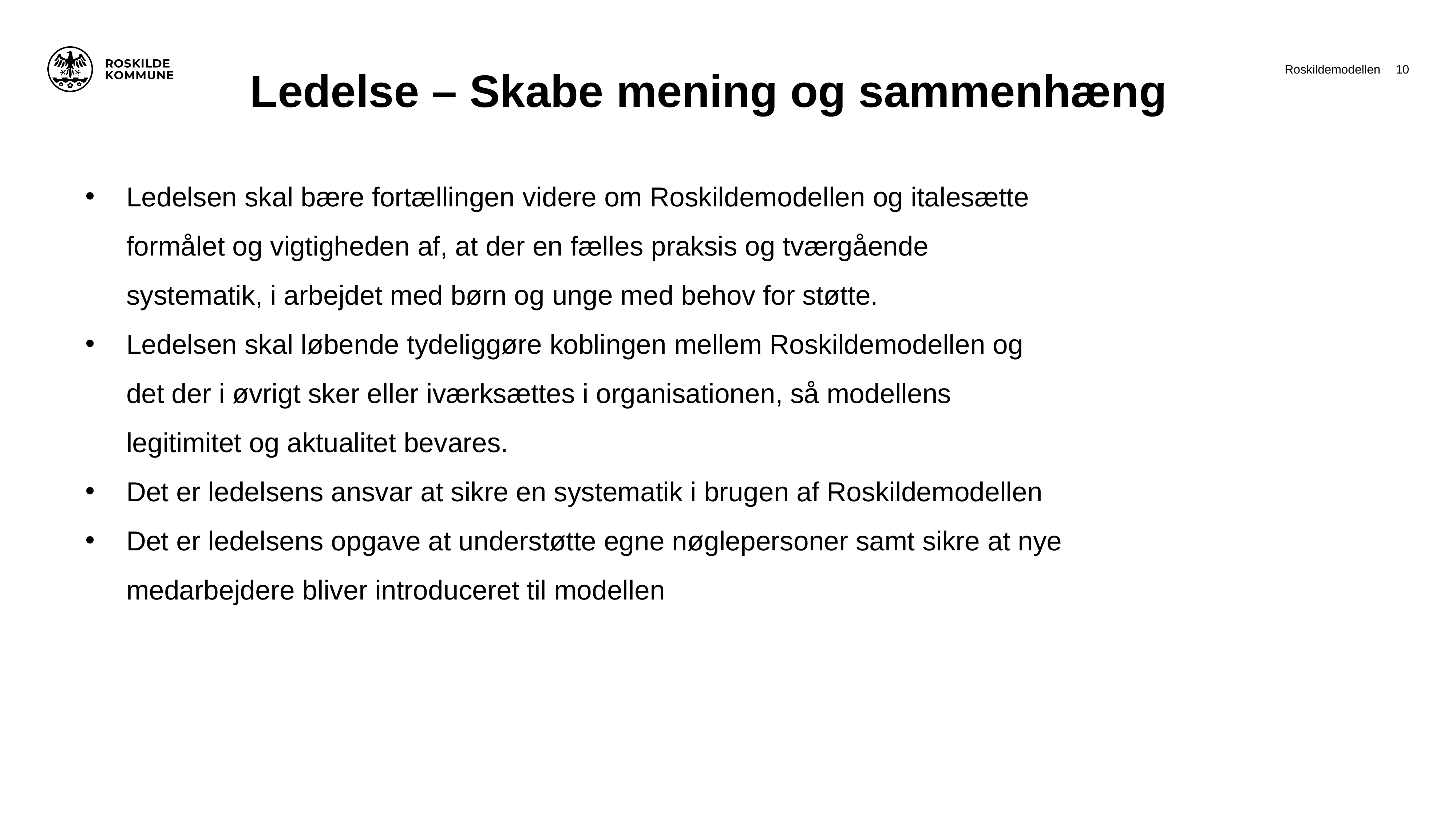

Ledelse – Skabe mening og sammenhæng
10
Roskildemodellen
Ledelsen skal bære fortællingen videre om Roskildemodellen og italesætte formålet og vigtigheden af, at der en fælles praksis og tværgående systematik, i arbejdet med børn og unge med behov for støtte.
Ledelsen skal løbende tydeliggøre koblingen mellem Roskildemodellen og det der i øvrigt sker eller iværksættes i organisationen, så modellens legitimitet og aktualitet bevares.
Det er ledelsens ansvar at sikre en systematik i brugen af Roskildemodellen
Det er ledelsens opgave at understøtte egne nøglepersoner samt sikre at nye medarbejdere bliver introduceret til modellen